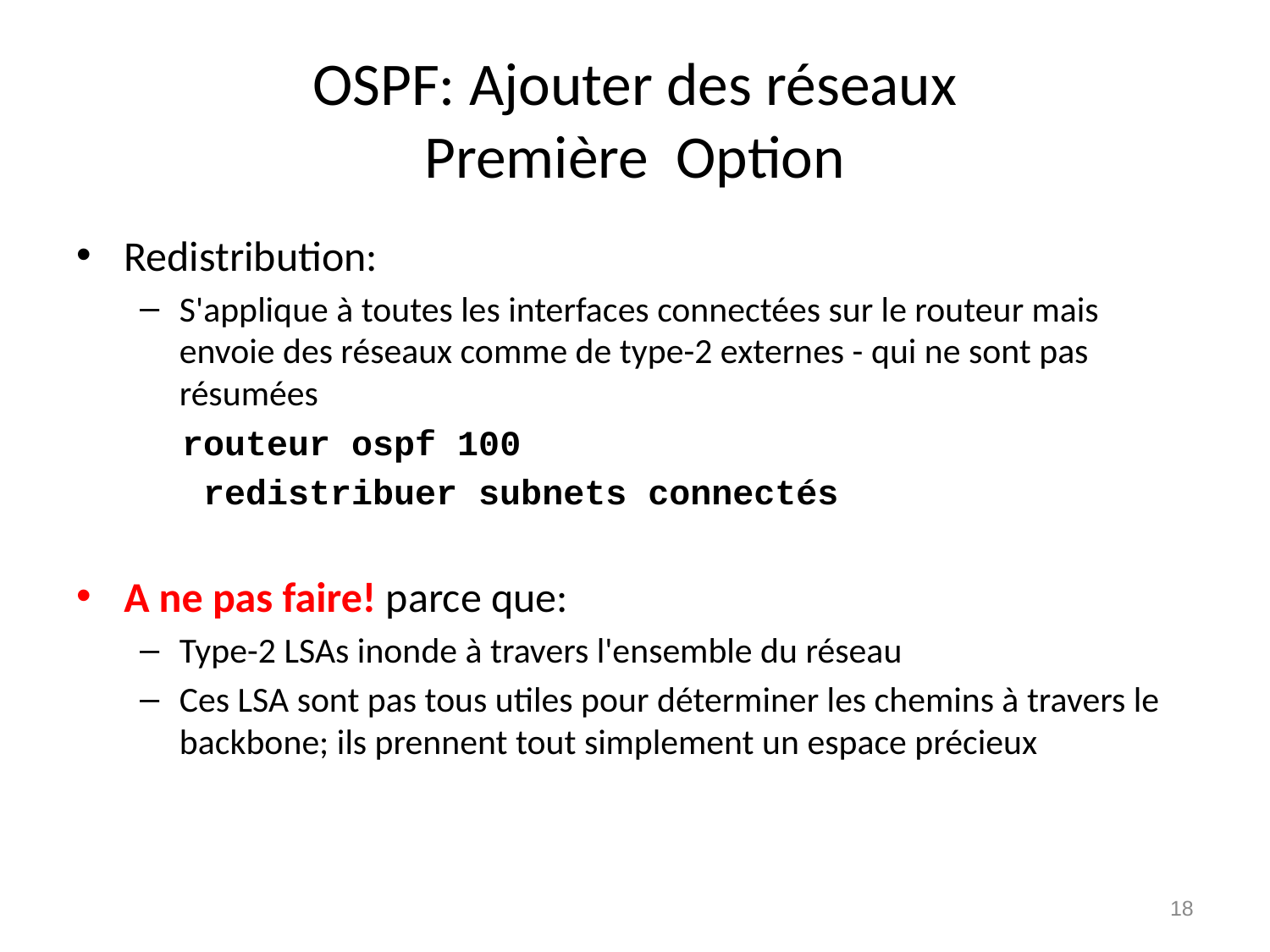

# OSPF: Ajouter des réseaux Première  Option
Redistribution:
S'applique à toutes les interfaces connectées sur le routeur mais envoie des réseaux comme de type-2 externes - qui ne sont pas résumées
  routeur ospf 100
   redistribuer subnets connectés

A ne pas faire! parce que:
Type-2 LSAs inonde à travers l'ensemble du réseau
Ces LSA sont pas tous utiles pour déterminer les chemins à travers le backbone; ils prennent tout simplement un espace précieux
18